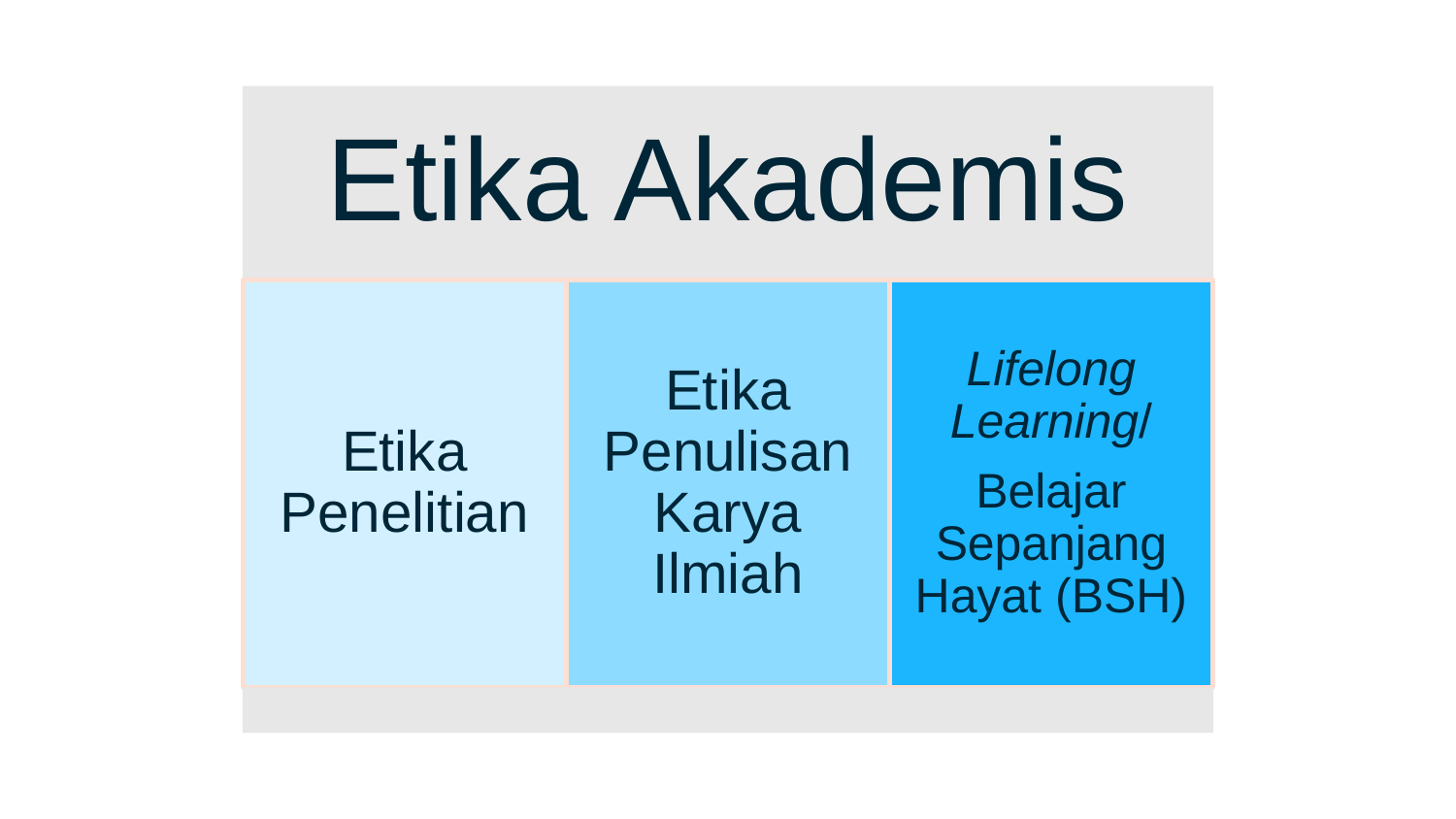

Etika Akademis
Etika Penelitian
Etika Penulisan Karya Ilmiah
Lifelong Learning/
Belajar Sepanjang Hayat (BSH)